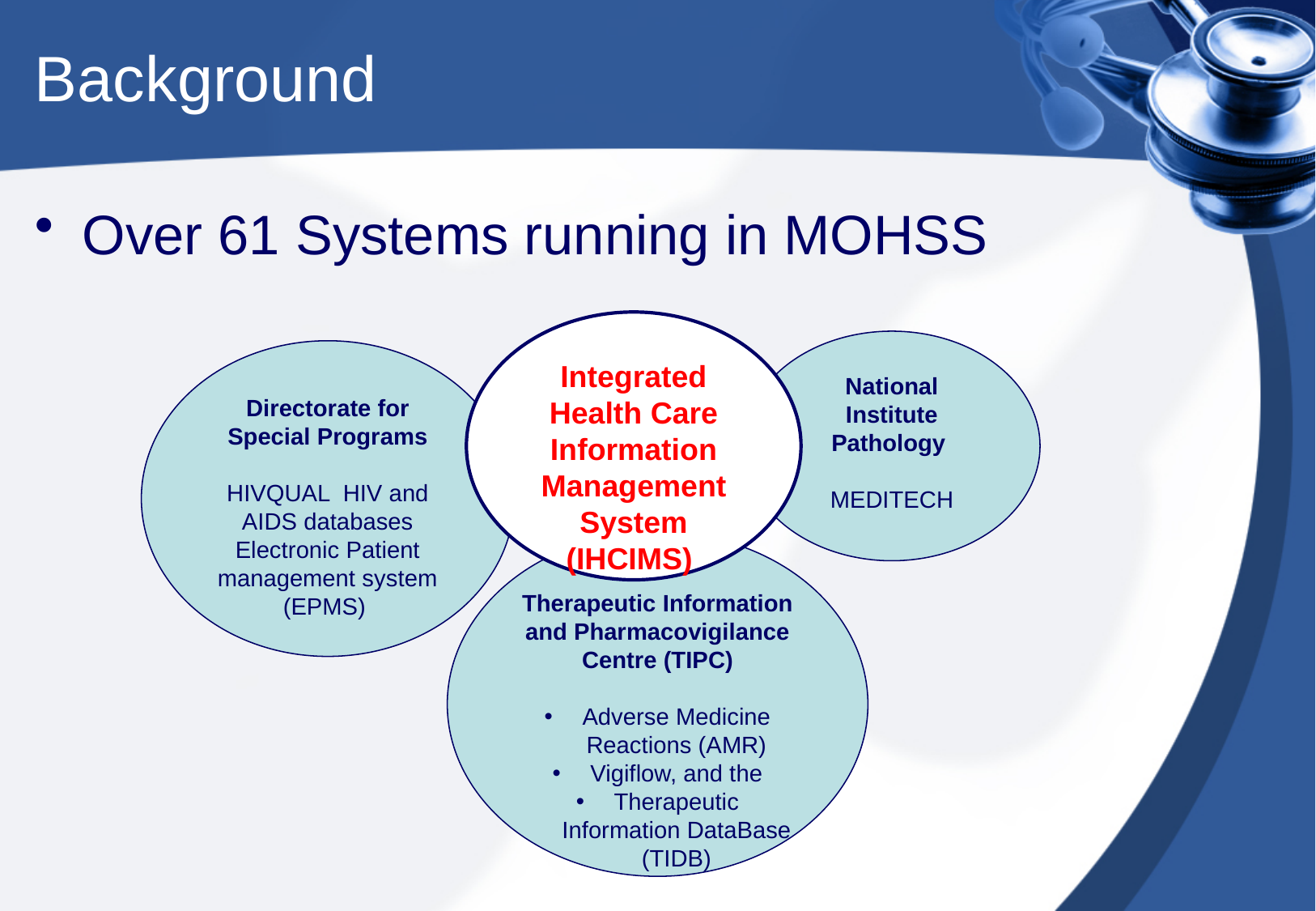

# Background
Over 61 Systems running in MOHSS

Integrated Health Care Information Management System (IHCIMS)
National Institute Pathology

MEDITECH
Directorate for Special Programs

HIVQUAL  HIV and AIDS databases
Electronic Patient management system (EPMS)

Therapeutic Information and Pharmacovigilance Centre (TIPC)

Adverse Medicine Reactions (AMR)
Vigiflow, and the
Therapeutic Information DataBase (TIDB)